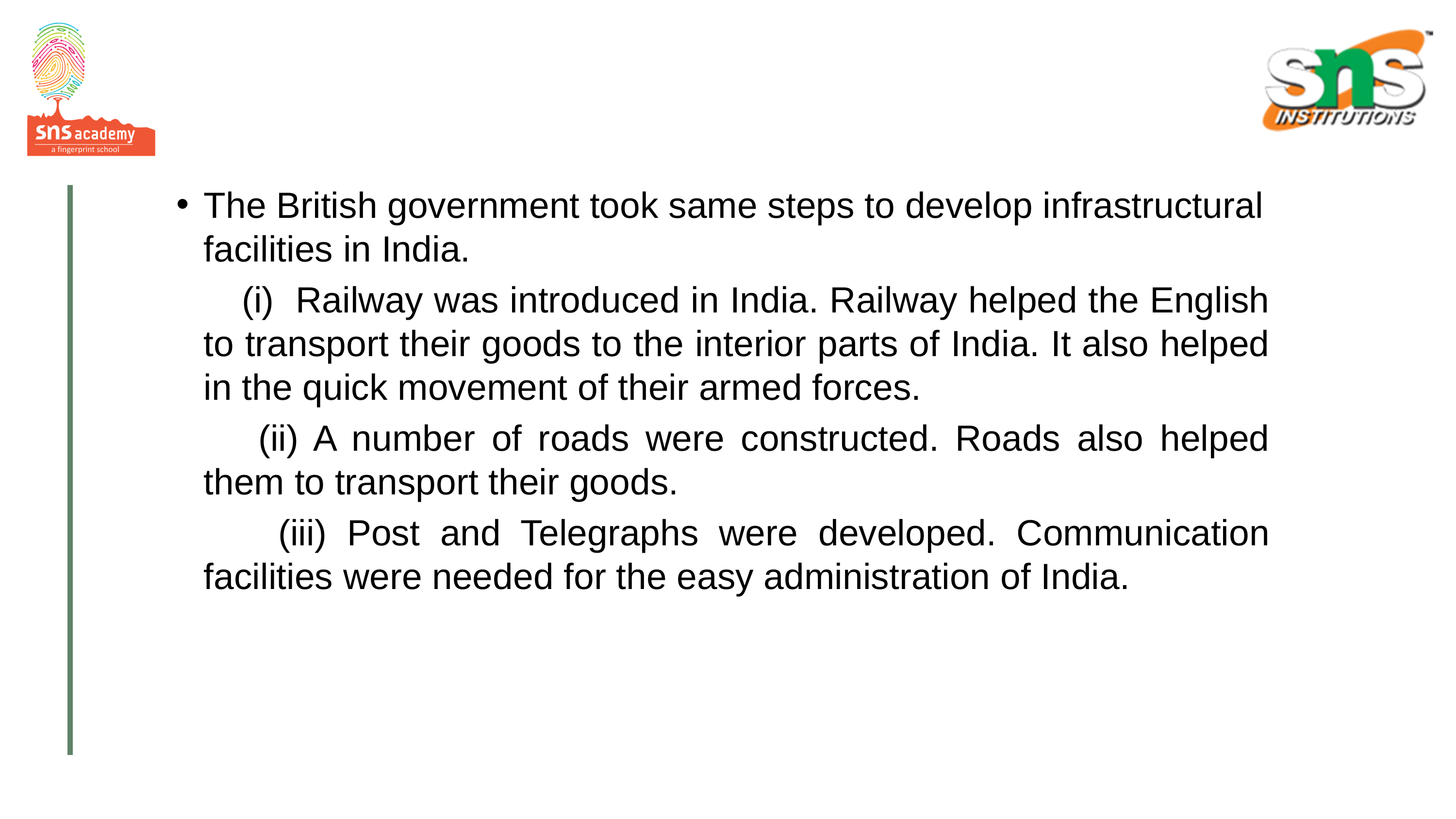

The British government took same steps to develop infrastructural facilities in India.
      (i)  Railway was introduced in India. Railway helped the English to transport their goods to the interior parts of India. It also helped in the quick movement of their armed forces.
     (ii) A number of roads were constructed. Roads also helped them to transport their goods.
     (iii) Post and Telegraphs were developed. Communication facilities were needed for the easy administration of India.